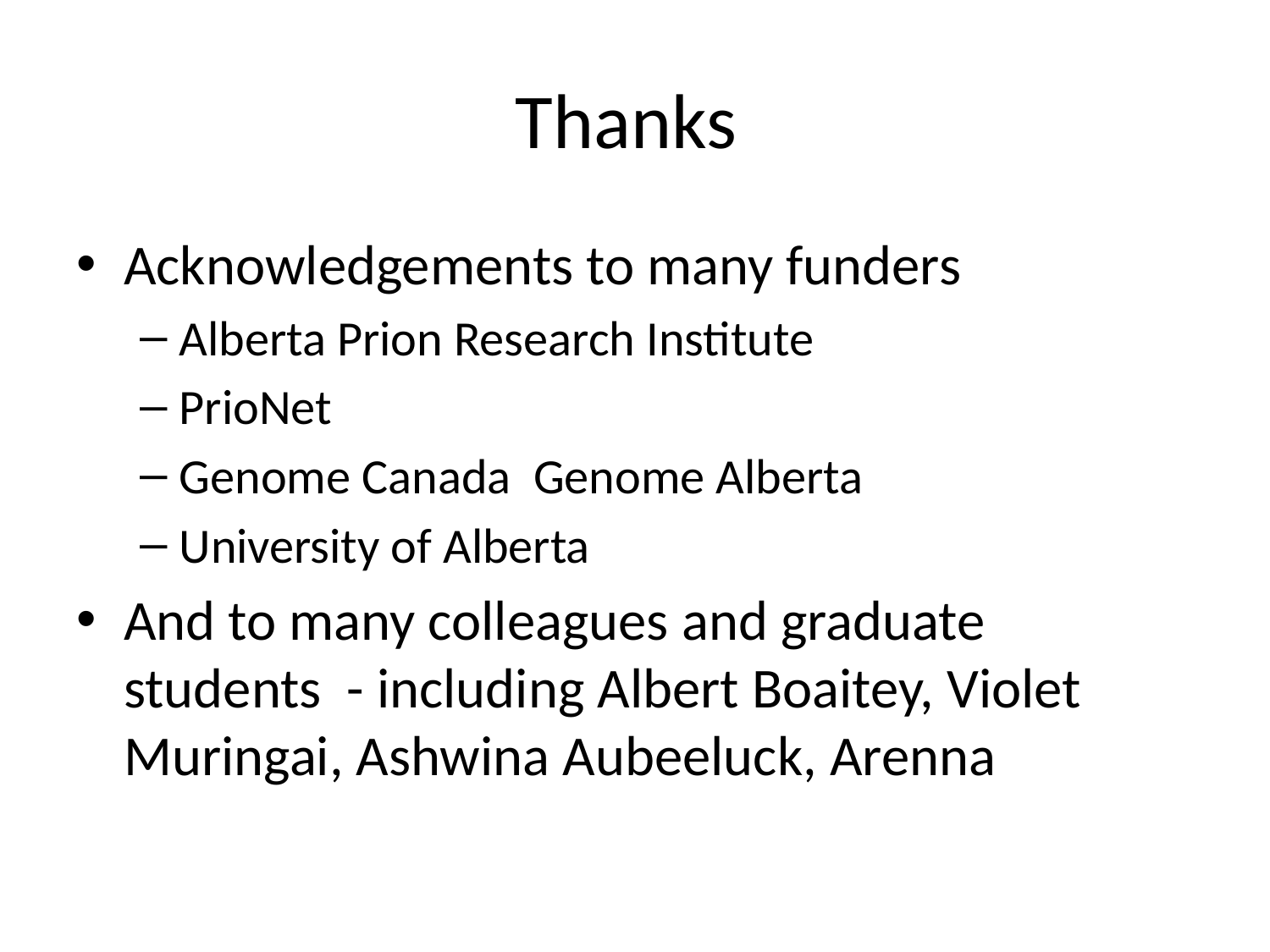

# Thanks
Acknowledgements to many funders
Alberta Prion Research Institute
PrioNet
Genome Canada  Genome Alberta
University of Alberta
And to many colleagues and graduate students  - including Albert Boaitey, Violet Muringai, Ashwina Aubeeluck, Arenna